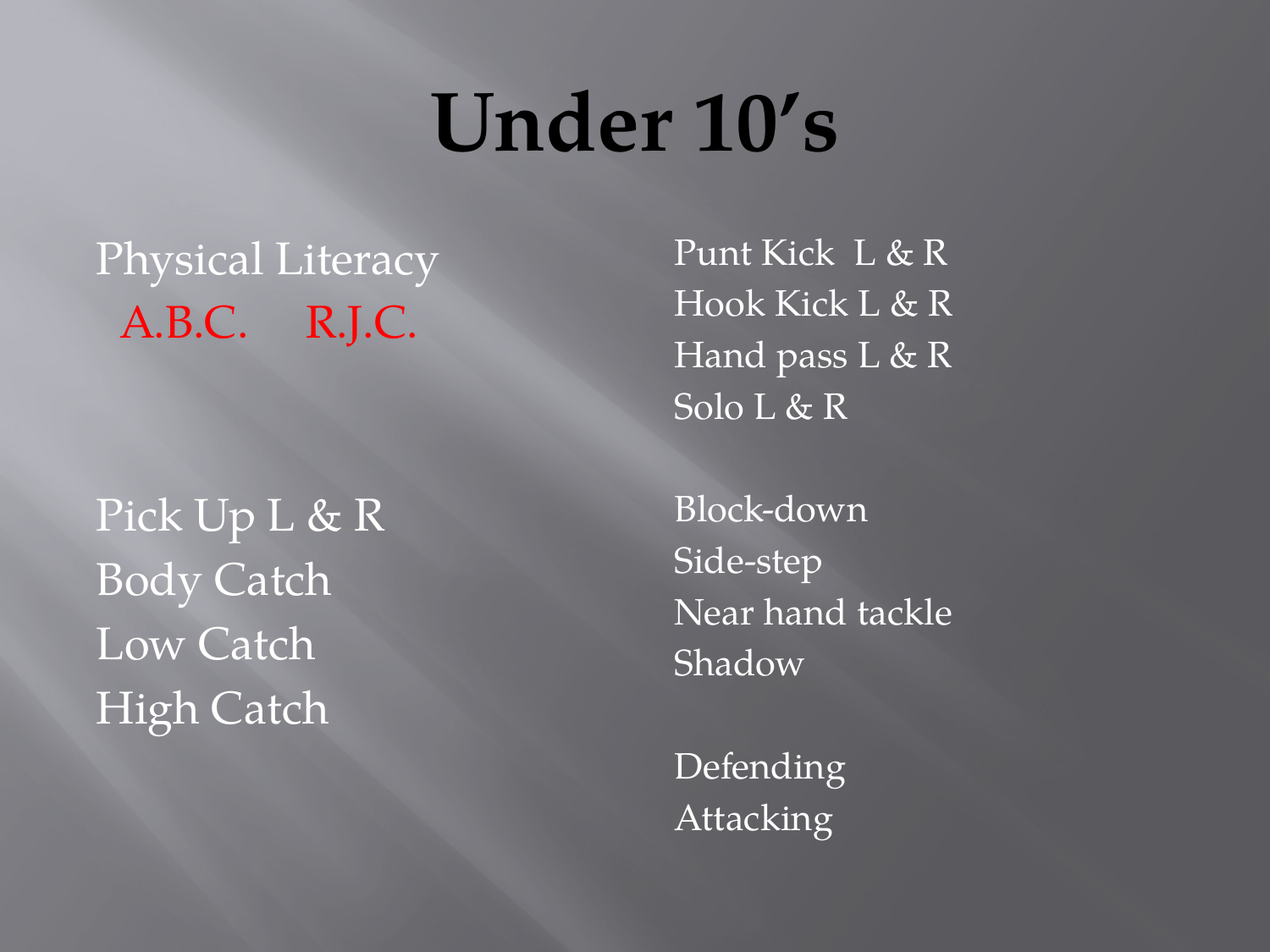

# Under 10’s
Physical Literacy
  A.B.C.     R.J.C.

Pick Up L & R
Body Catch
Low Catch
High Catch

Punt Kick  L & R
Hook Kick L & R
Hand pass L & R
Solo L & R

Block-down
Side-step
Near hand tackle
Shadow

Defending
Attacking